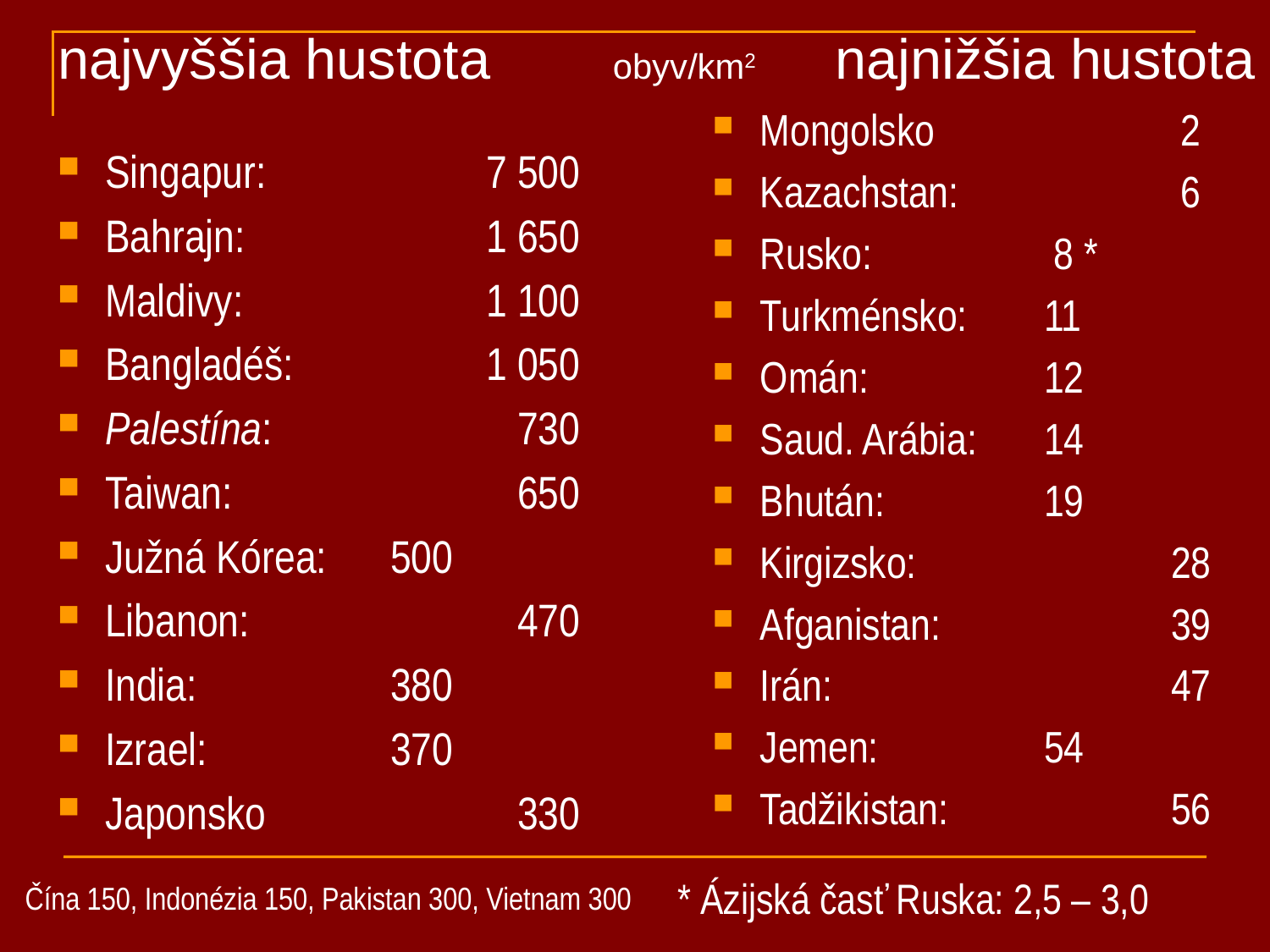

# najvyššia hustota	   obyv/km2	 najnižšia hustota
Mongolsko		    2
Kazachstan:		    6
Rusko:		    8 *
Turkménsko:	   11
Omán: 		   12
Saud. Arábia:	   14
Bhután:		   19
Kirgizsko:	 	   28
Afganistan:		   39
Irán:			   47
Jemen:		   54
Tadžikistan: 	 	   56
Singapur:		7 500
Bahrajn:		1 650
Maldivy:		1 100
Bangladéš:		1 050
Palestína:		   730
Taiwan:		   650
Južná Kórea:	   500
Libanon:		   470
India:		   380
Izrael:		   370
Japonsko		   330
* Ázijská časť Ruska: 2,5 – 3,0
Čína 150, Indonézia 150, Pakistan 300, Vietnam 300